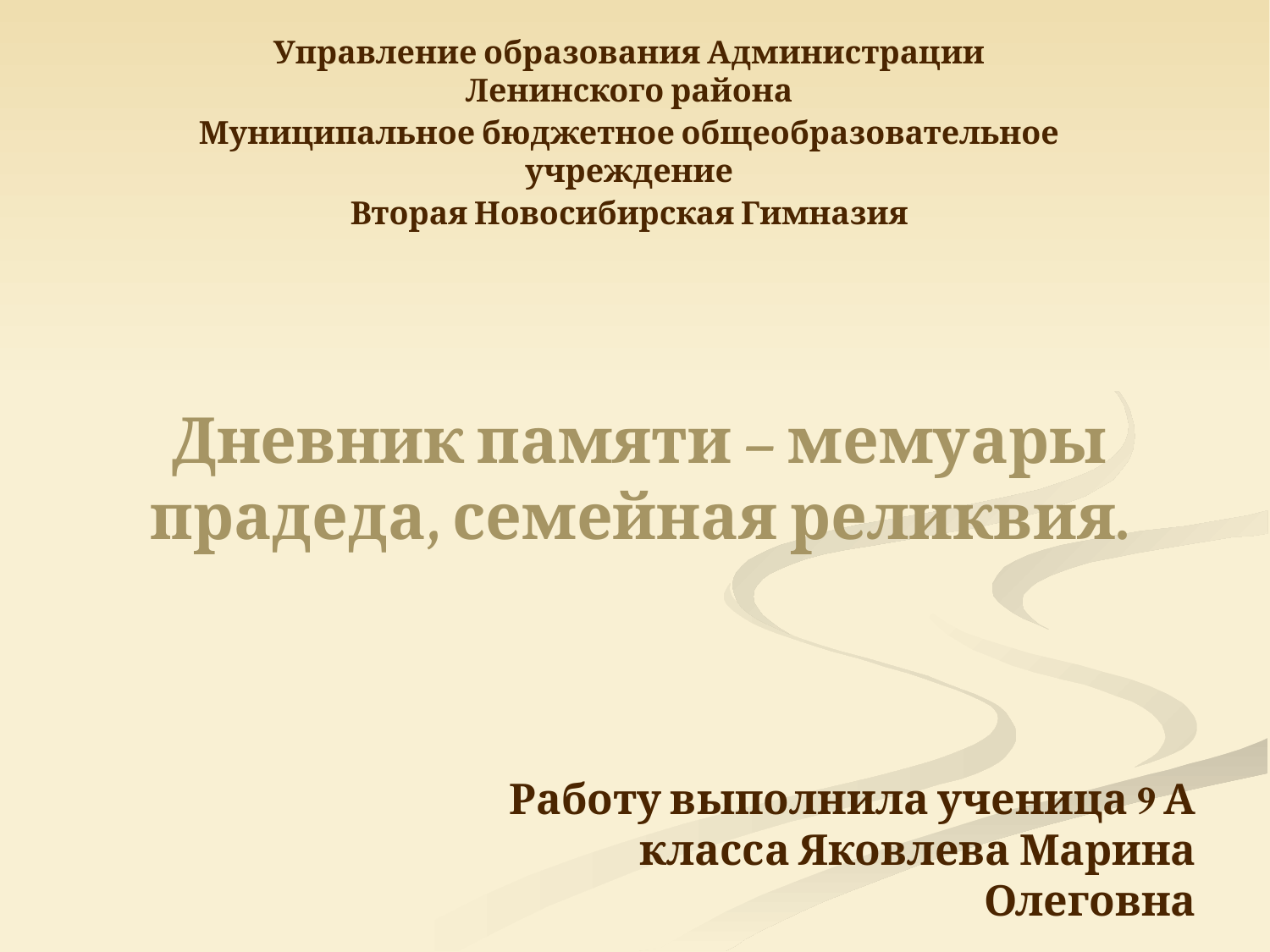

Управление образования Администрации Ленинского района
Муниципальное бюджетное общеобразовательное учреждение
Вторая Новосибирская Гимназия
# Дневник памяти – мемуары прадеда, семейная реликвия.
Работу выполнила ученица 9 А класса Яковлева Марина Олеговна